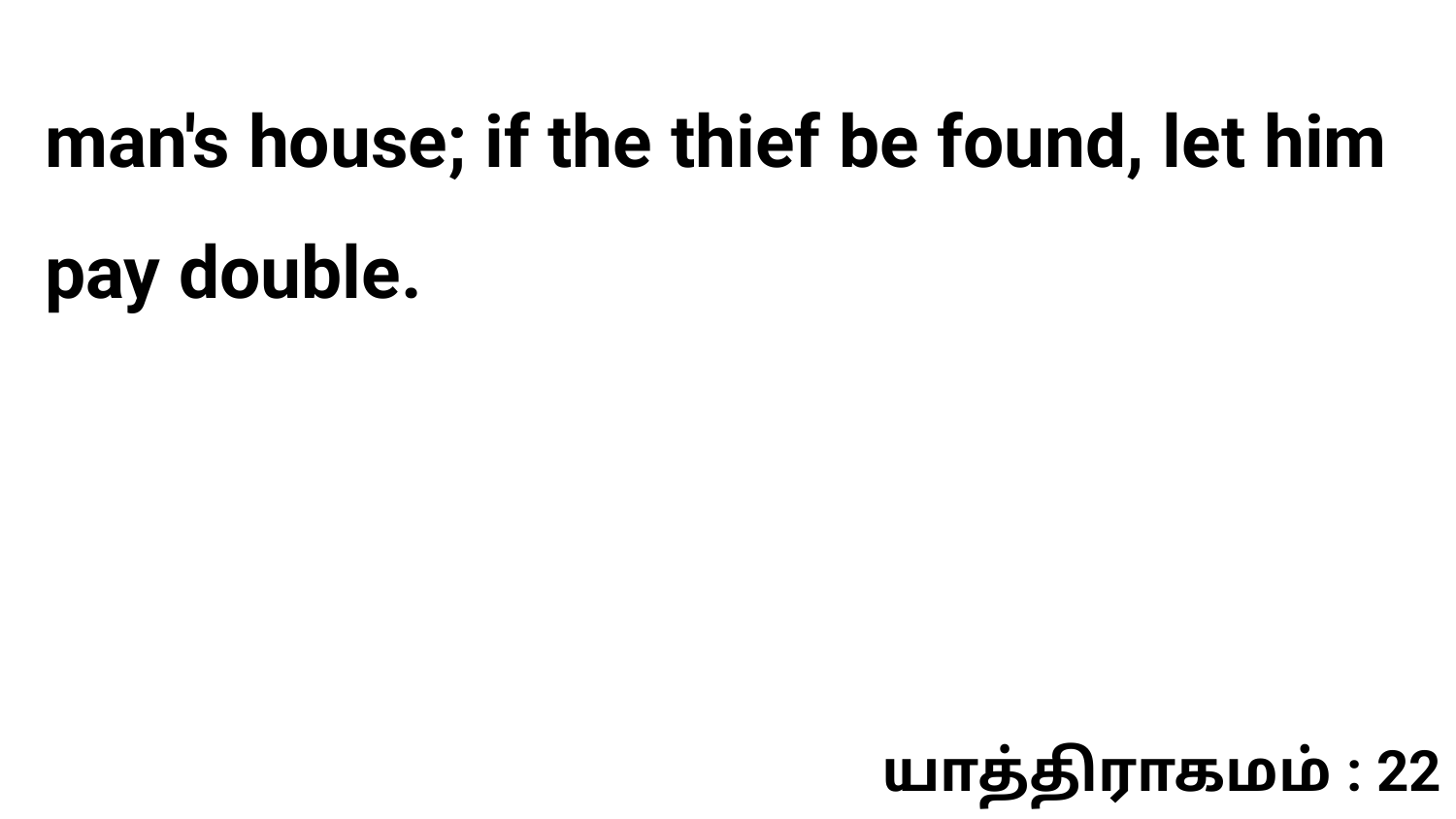

man's house; if the thief be found, let him pay double.
யாத்திராகமம் : 22